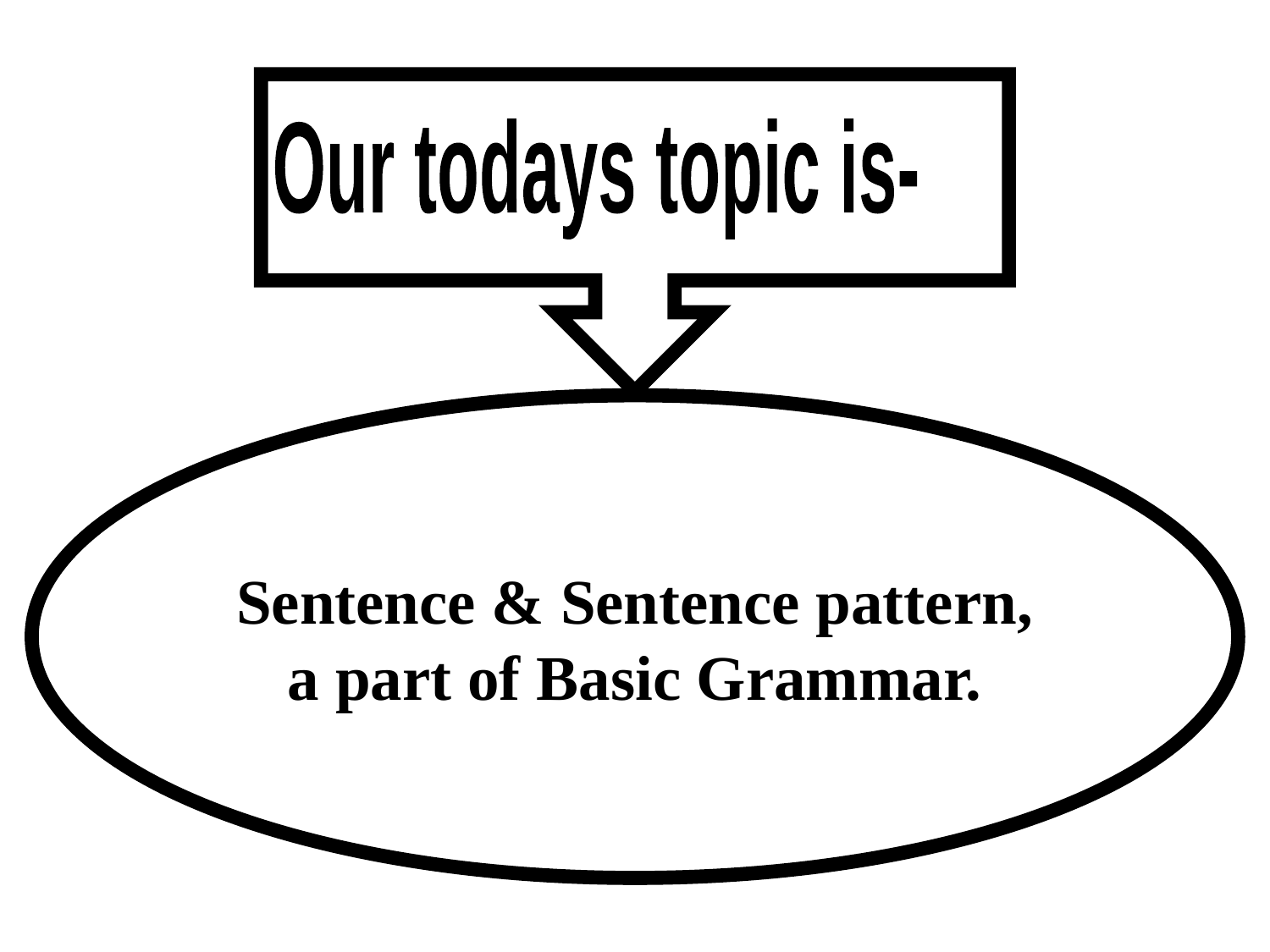

Our todays topic is-
Sentence & Sentence pattern,
a part of Basic Grammar.